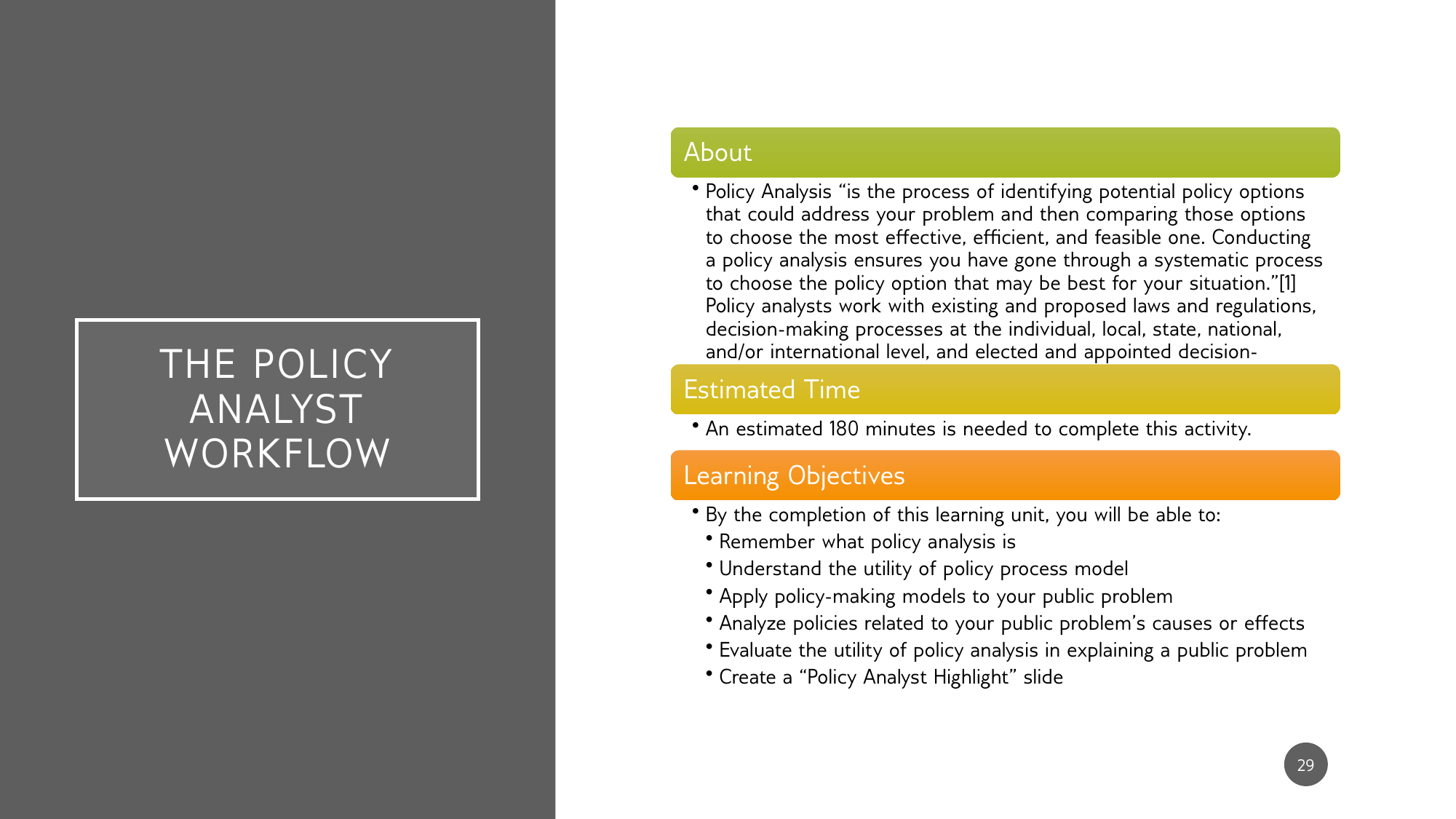

About
Policy Analysis “is the process of identifying potential policy options that could address your problem and then comparing those options to choose the most effective, efficient, and feasible one. Conducting a policy analysis ensures you have gone through a systematic process to choose the policy option that may be best for your situation.”[1] Policy analysts work with existing and proposed laws and regulations, decision-making processes at the individual, local, state, national, and/or international level, and elected and appointed decision-makers.
Estimated Time
An estimated 180 minutes is needed to complete this activity.
Learning Objectives
By the completion of this learning unit, you will be able to:
Remember what policy analysis is
Understand the utility of policy process model
Apply policy-making models to your public problem
Analyze policies related to your public problem’s causes or effects
Evaluate the utility of policy analysis in explaining a public problem
Create a “Policy Analyst Highlight” slide
# the Policy Analyst Workflow
29